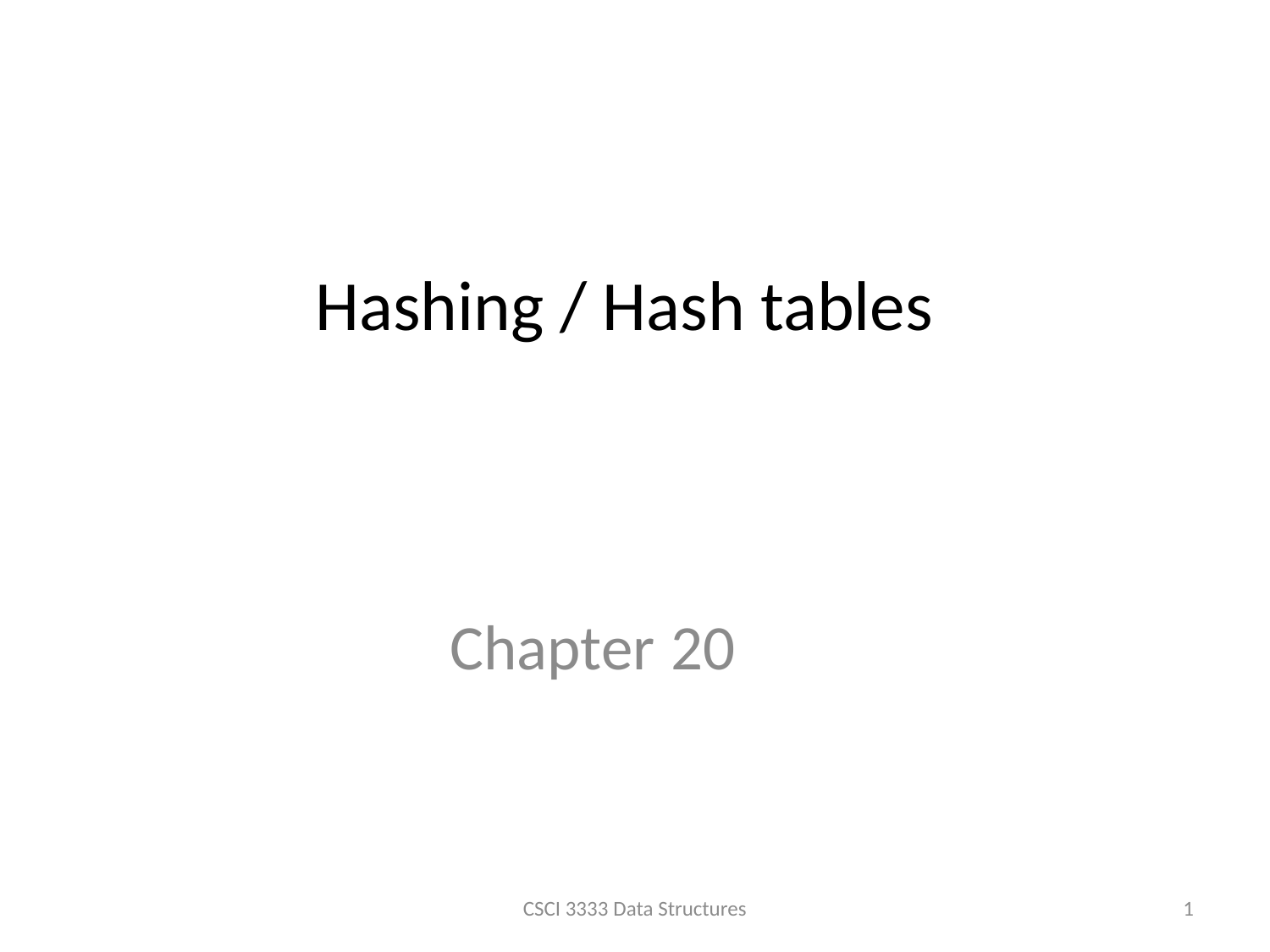

Hashing / Hash tables
# Chapter 20
CSCI 3333 Data Structures
1